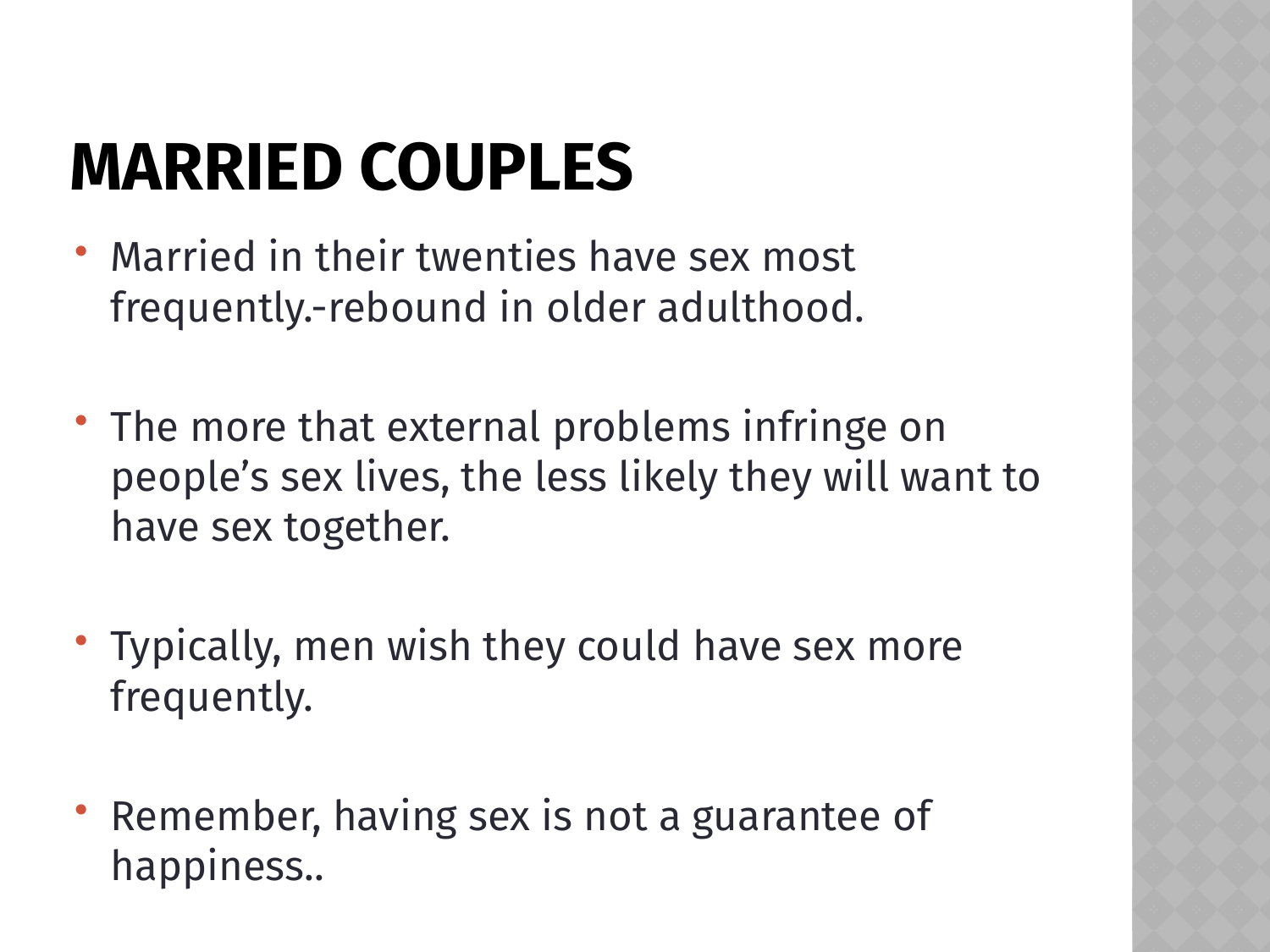

# Married Couples
Married in their twenties have sex most frequently.-rebound in older adulthood.

The more that external problems infringe on people’s sex lives, the less likely they will want to have sex together.

Typically, men wish they could have sex more frequently.

Remember, having sex is not a guarantee of happiness..